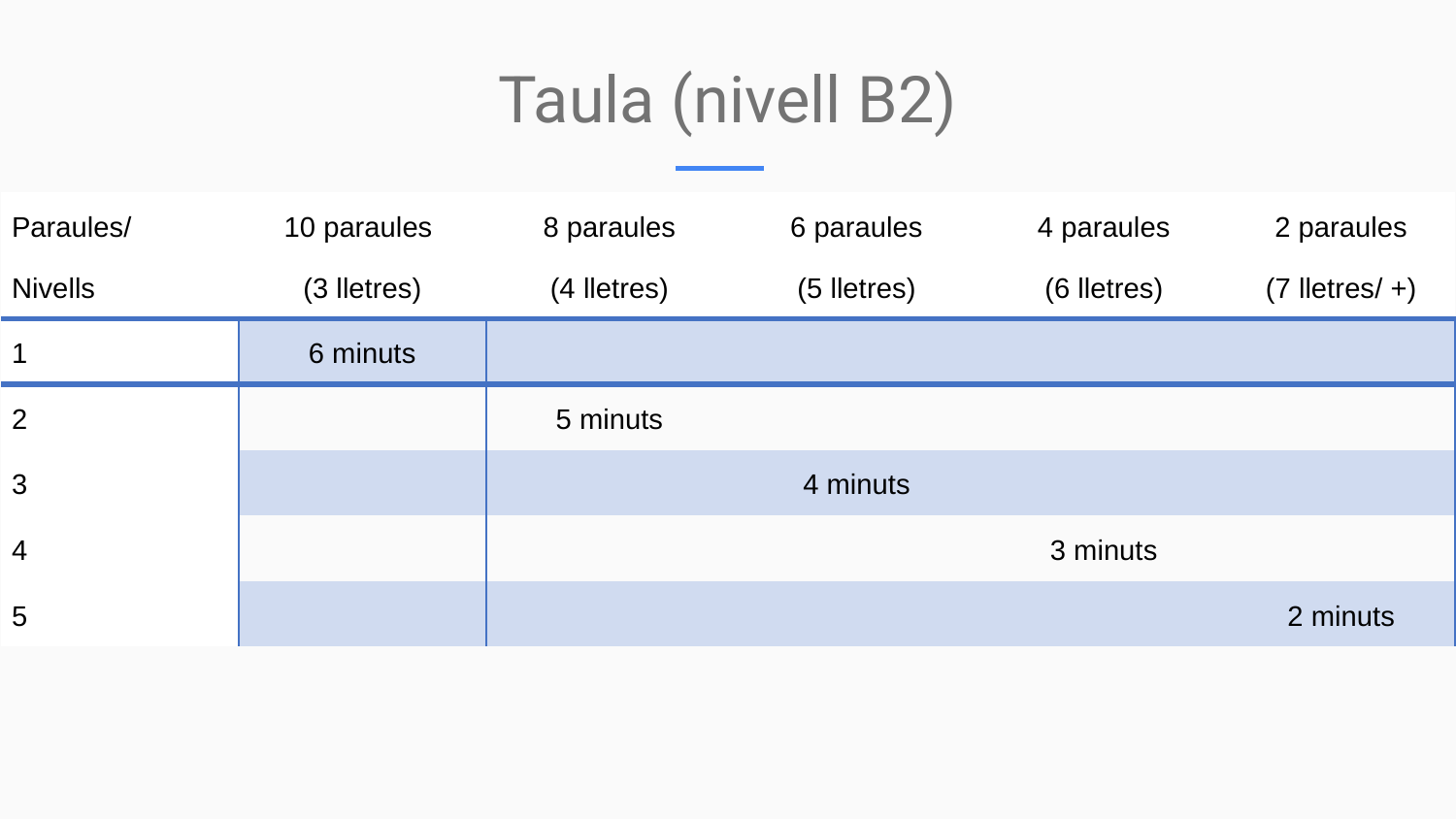

Taula (nivell B2)
| Paraules/ Nivells | 10 paraules (3 lletres) | 8 paraules (4 lletres) | 6 paraules (5 lletres) | 4 paraules (6 lletres) | 2 paraules (7 lletres/ +) |
| --- | --- | --- | --- | --- | --- |
| 1 | 6 minuts |  |  |  |  |
| 2 |  | 5 minuts |  |  |  |
| 3 |  |  | 4 minuts |  |  |
| 4 |  |  |  | 3 minuts |  |
| 5 |  |  |  |  | 2 minuts |
Didàctica a l’aula de CLE